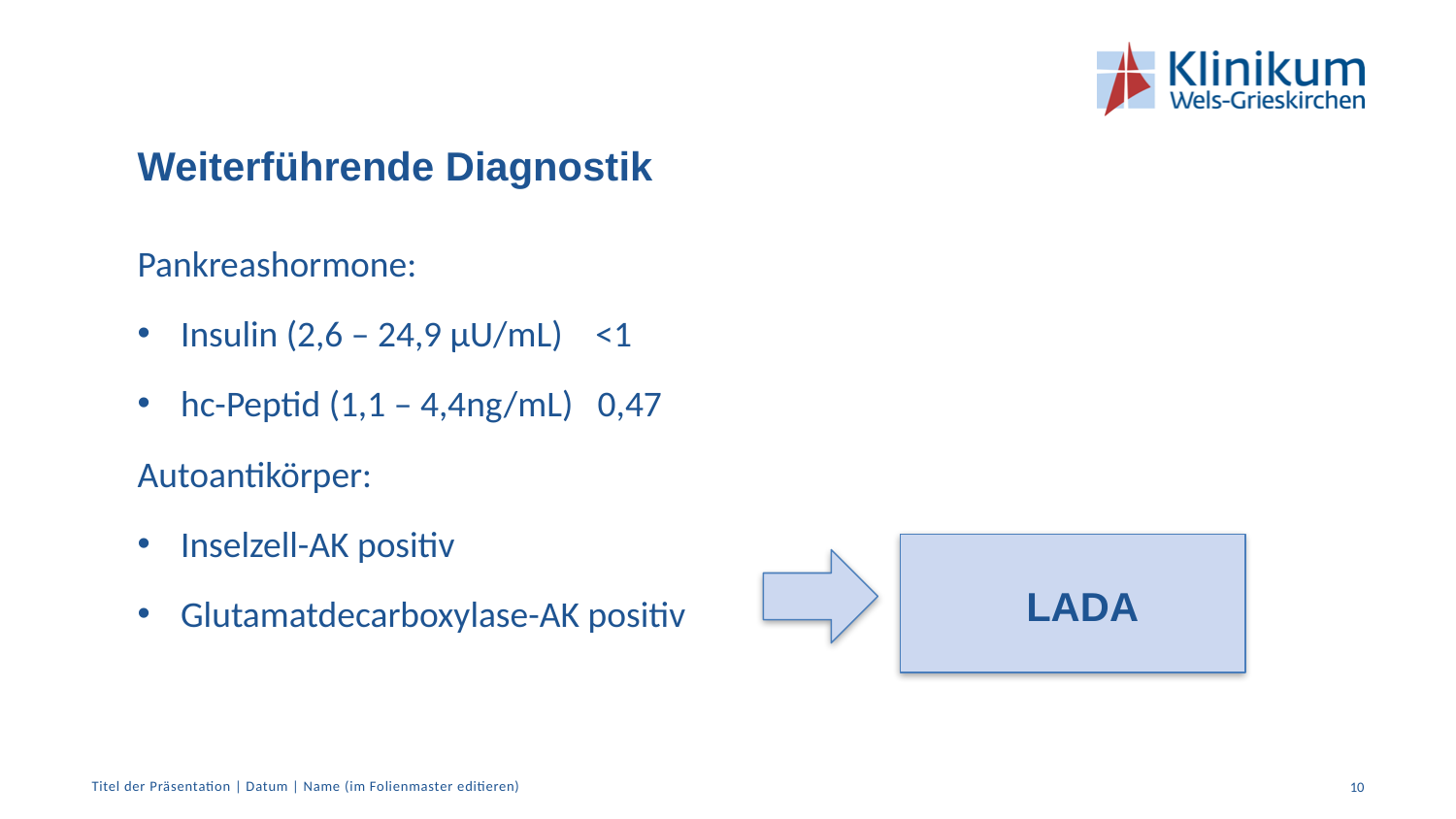

# Weiterführende Diagnostik
Pankreashormone:
Insulin (2,6 – 24,9 µU/mL)    <1
hc-Peptid (1,1 – 4,4ng/mL)   0,47
Autoantikörper:
Inselzell-AK positiv
Glutamatdecarboxylase-AK positiv

LADA